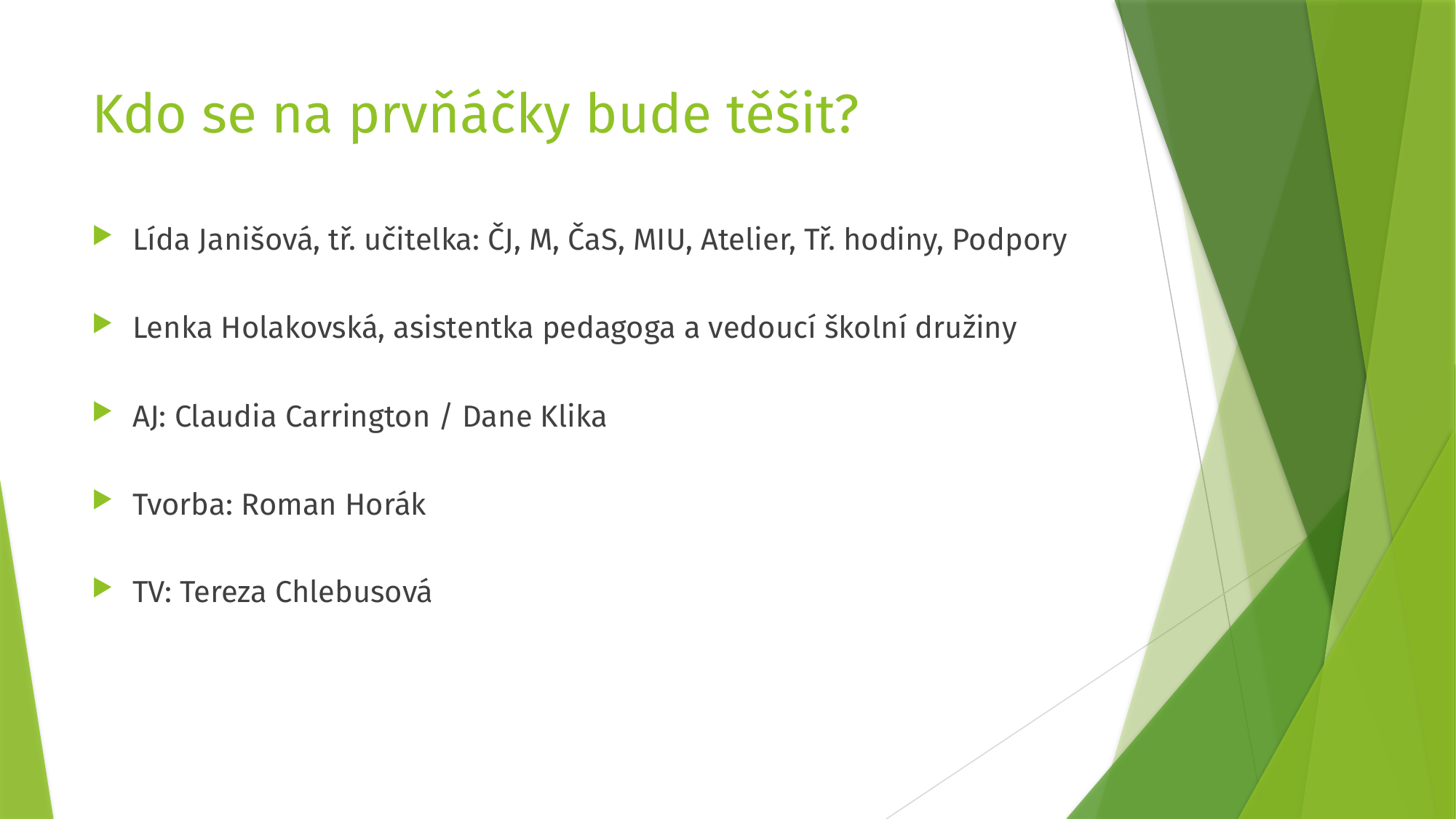

# Kdo se na prvňáčky bude těšit?
Lída Janišová, tř. učitelka: ČJ, M, ČaS, MIU, Atelier, Tř. hodiny, Podpory
Lenka Holakovská, asistentka pedagoga a vedoucí školní družiny
AJ: Claudia Carrington / Dane Klika
Tvorba: Roman Horák
TV: Tereza Chlebusová